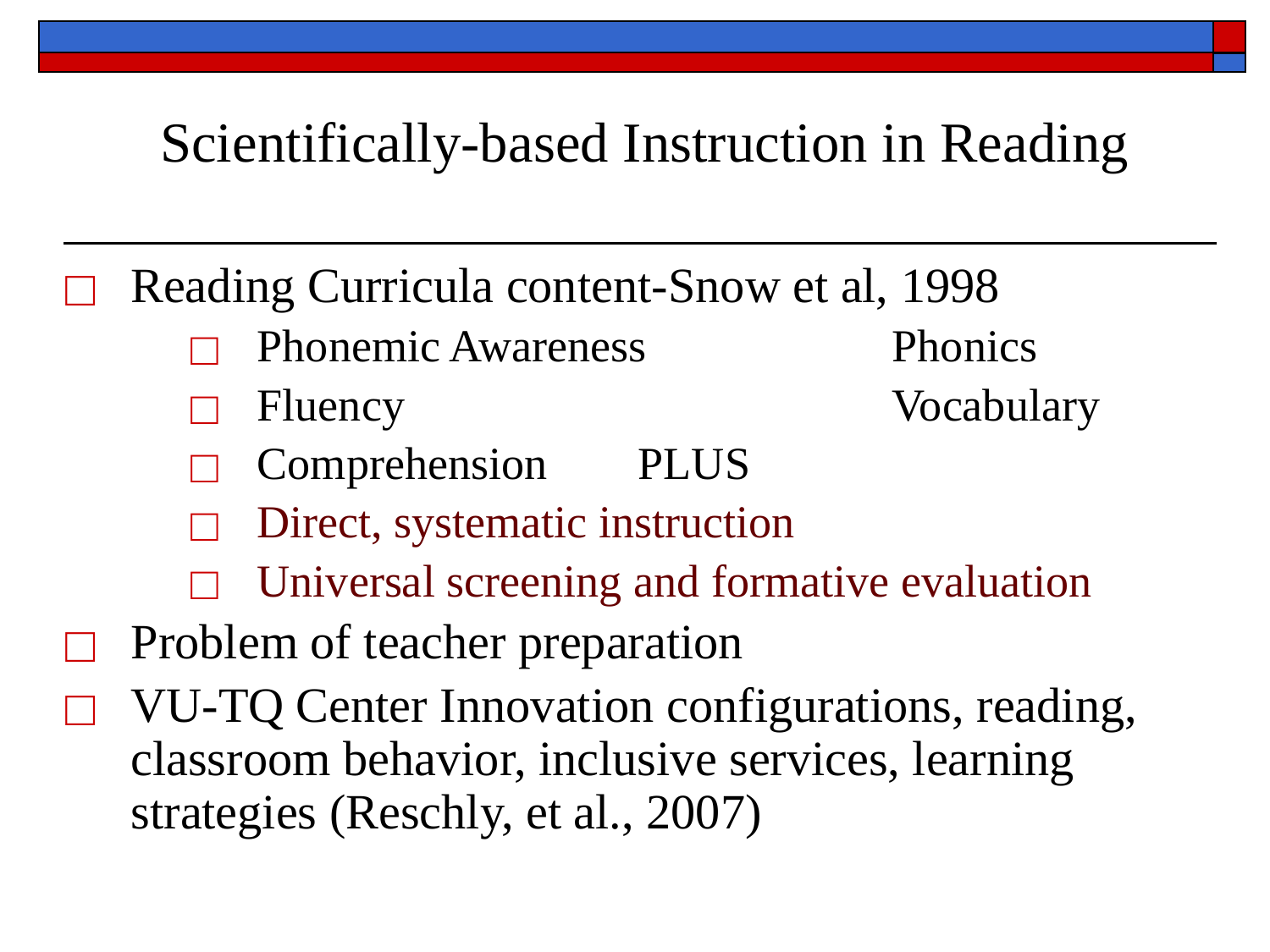

Scientifically-based Instruction in Reading
Reading Curricula content-Snow et al, 1998
Phonemic Awareness  		Phonics
Fluency				Vocabulary
Comprehension 	PLUS
Direct, systematic instruction
Universal screening and formative evaluation
Problem of teacher preparation
VU-TQ Center Innovation configurations, reading, classroom behavior, inclusive services, learning strategies (Reschly, et al., 2007)